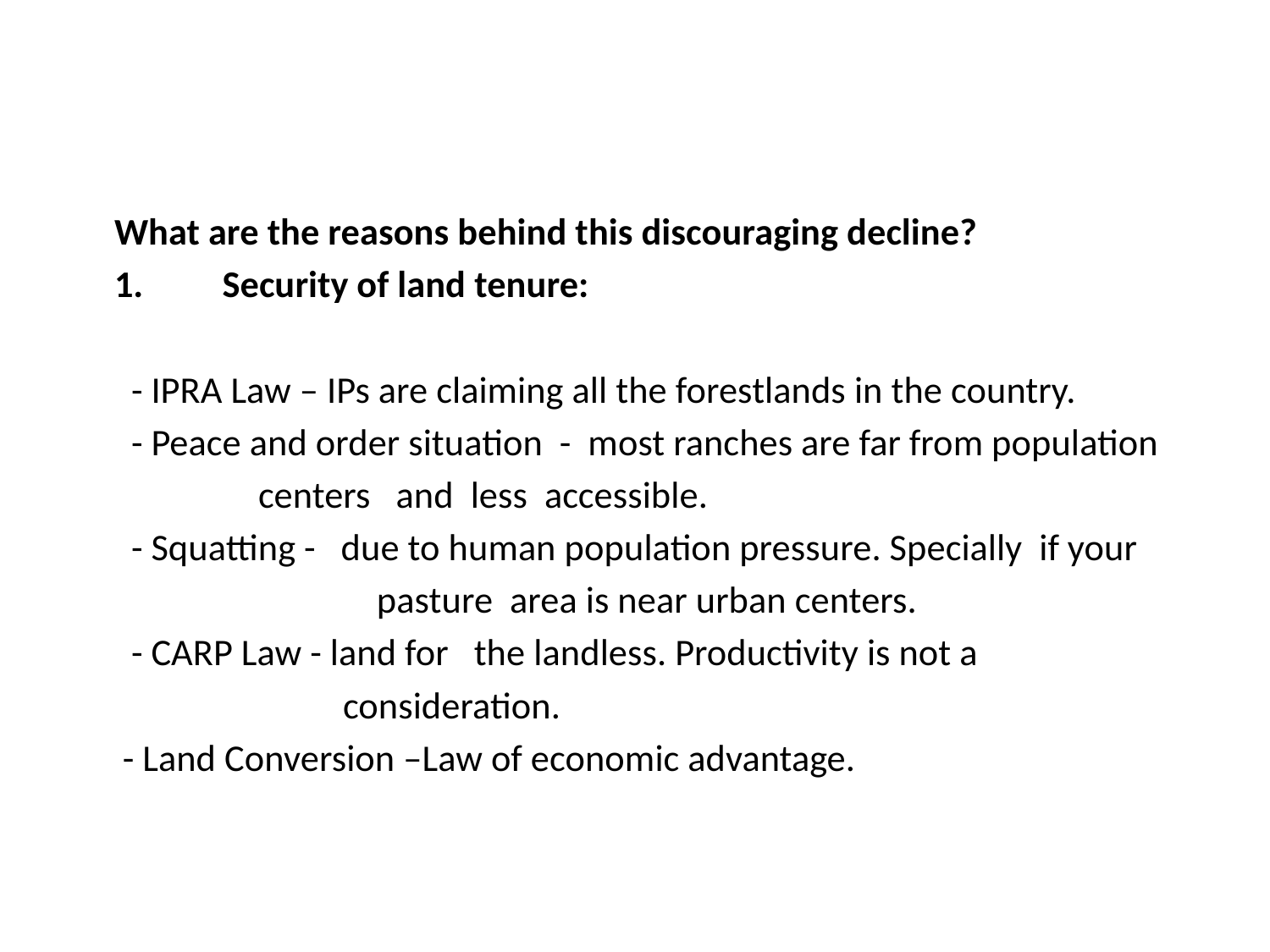

#
       What are the reasons behind this discouraging decline?
       1. 	 Security of land tenure:

         - IPRA Law – IPs are claiming all the forestlands in the country.
         - Peace and order situation  -  most ranches are far from population
                        centers   and  less  accessible.
         - Squatting -   due to human population pressure. Specially  if your
                                      pasture  area is near urban centers.
         - CARP Law - land for   the landless. Productivity is not a
                                  consideration.
        - Land Conversion –Law of economic advantage.